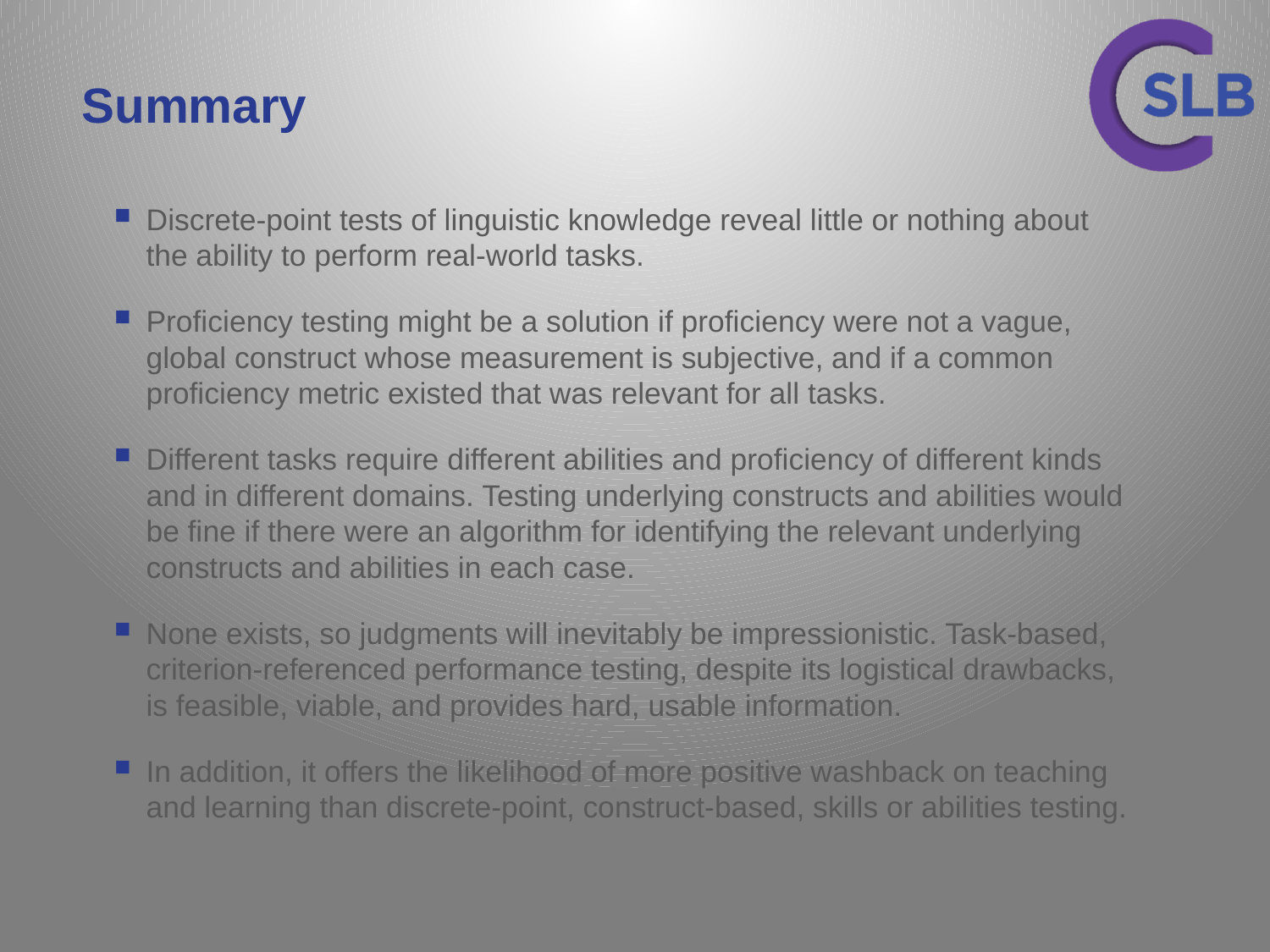

# Summary
Discrete-point tests of linguistic knowledge reveal little or nothing about the ability to perform real-world tasks.
Proficiency testing might be a solution if proficiency were not a vague, global construct whose measurement is subjective, and if a common proficiency metric existed that was relevant for all tasks.
Different tasks require different abilities and proficiency of different kinds and in different domains. Testing underlying constructs and abilities would be fine if there were an algorithm for identifying the relevant underlying constructs and abilities in each case.
None exists, so judgments will inevitably be impressionistic. Task-based, criterion-referenced performance testing, despite its logistical drawbacks, is feasible, viable, and provides hard, usable information.
In addition, it offers the likelihood of more positive washback on teaching and learning than discrete-point, construct-based, skills or abilities testing.